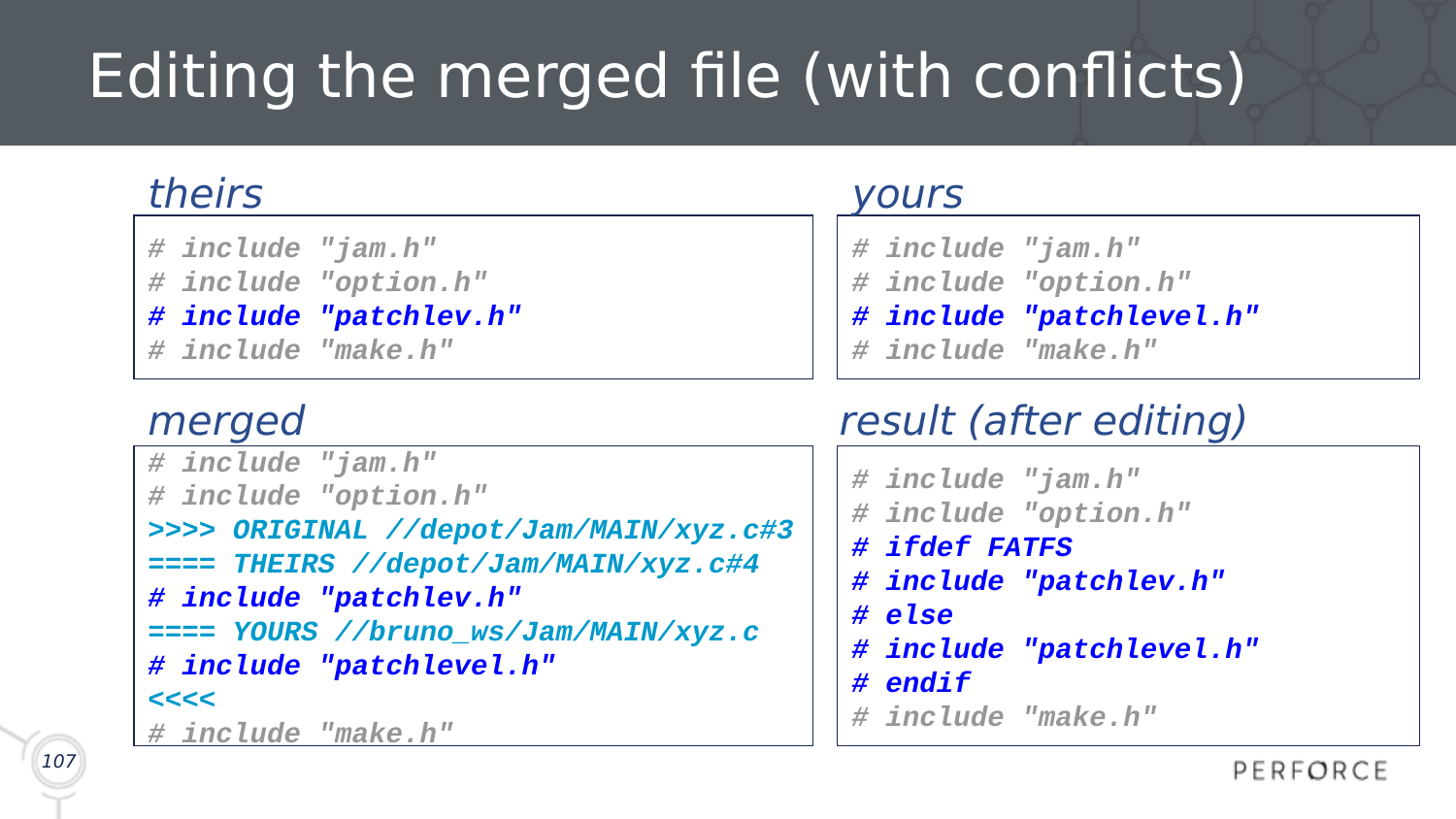

# Editing the merged file (with conflicts)
theirs
yours
# include "jam.h"
# include "option.h"
# include "patchlev.h"
# include "make.h"
# include "jam.h"
# include "option.h"
# include "patchlevel.h"
# include "make.h"
merged
result (after editing)
# include "jam.h"
# include "option.h"
>>>> ORIGINAL //depot/Jam/MAIN/xyz.c#3
==== THEIRS //depot/Jam/MAIN/xyz.c#4
# include "patchlev.h"
==== YOURS //bruno_ws/Jam/MAIN/xyz.c
# include "patchlevel.h"
<<<<
# include "make.h"
# include "jam.h"
# include "option.h"
# ifdef FATFS
# include "patchlev.h"
# else
# include "patchlevel.h"
# endif
# include "make.h"